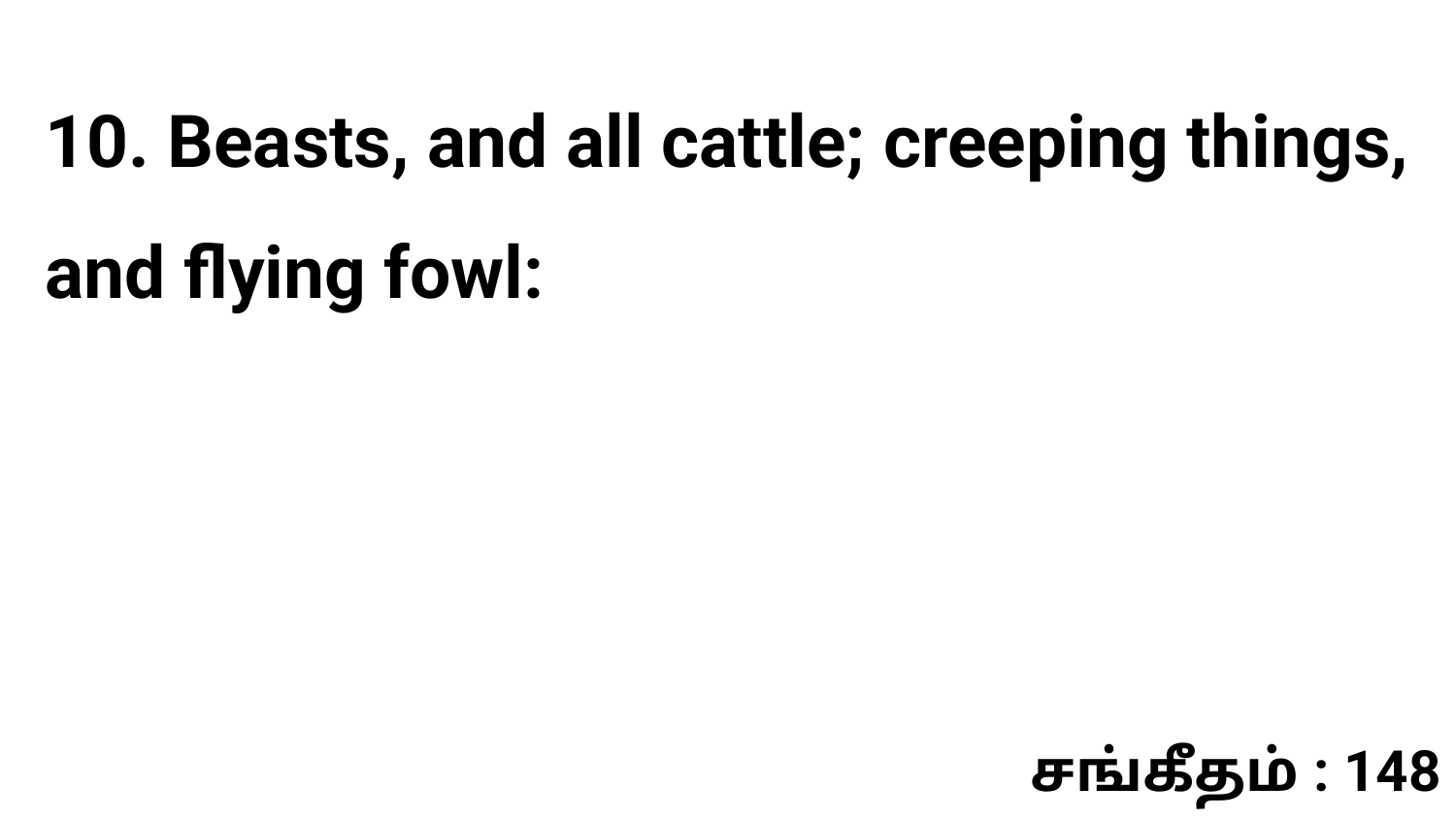

10. Beasts, and all cattle; creeping things, and flying fowl:
சங்கீதம் : 148